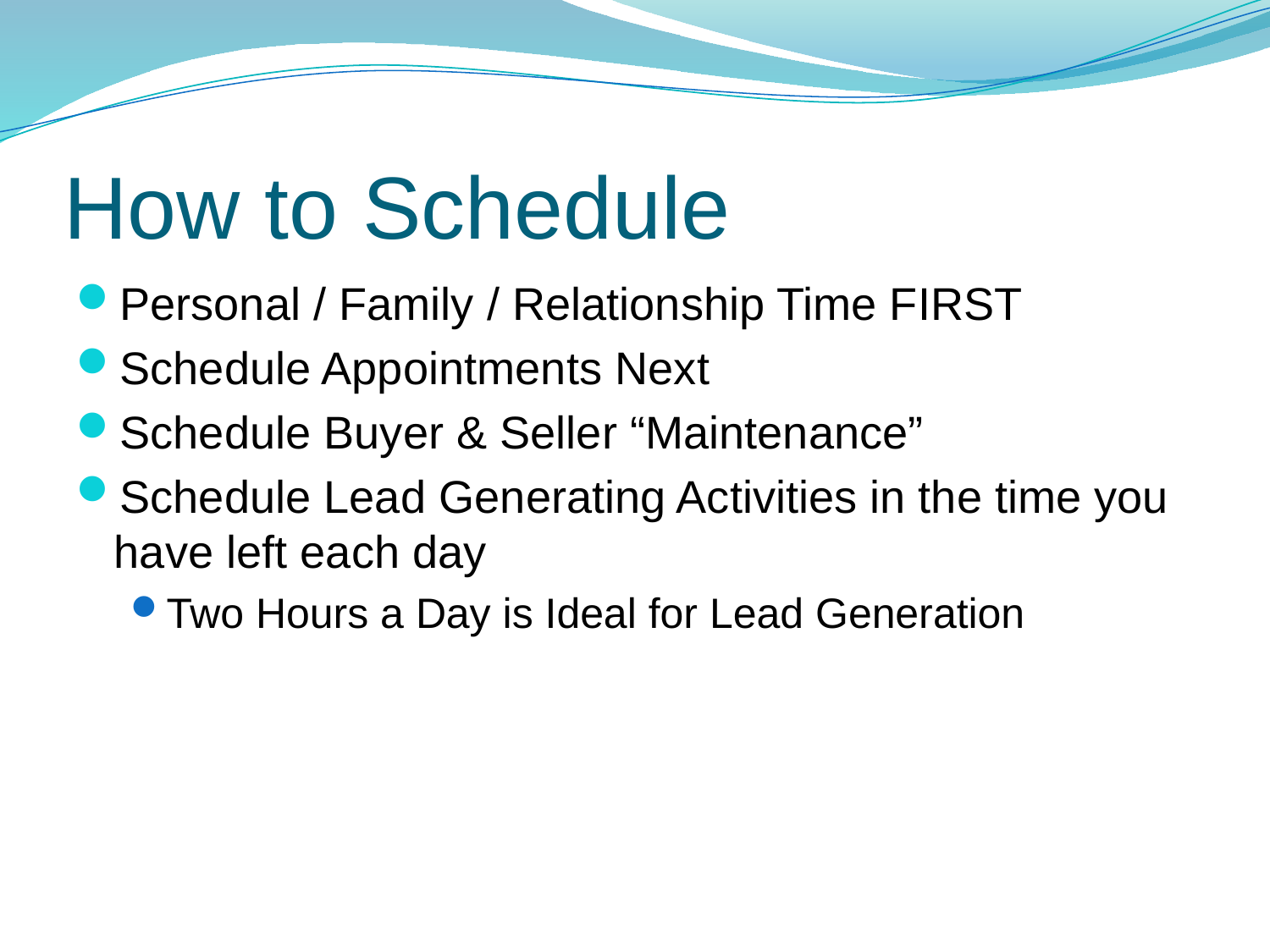

# How to Schedule
Personal / Family / Relationship Time FIRST
Schedule Appointments Next
Schedule Buyer & Seller “Maintenance”
Schedule Lead Generating Activities in the time you have left each day
Two Hours a Day is Ideal for Lead Generation